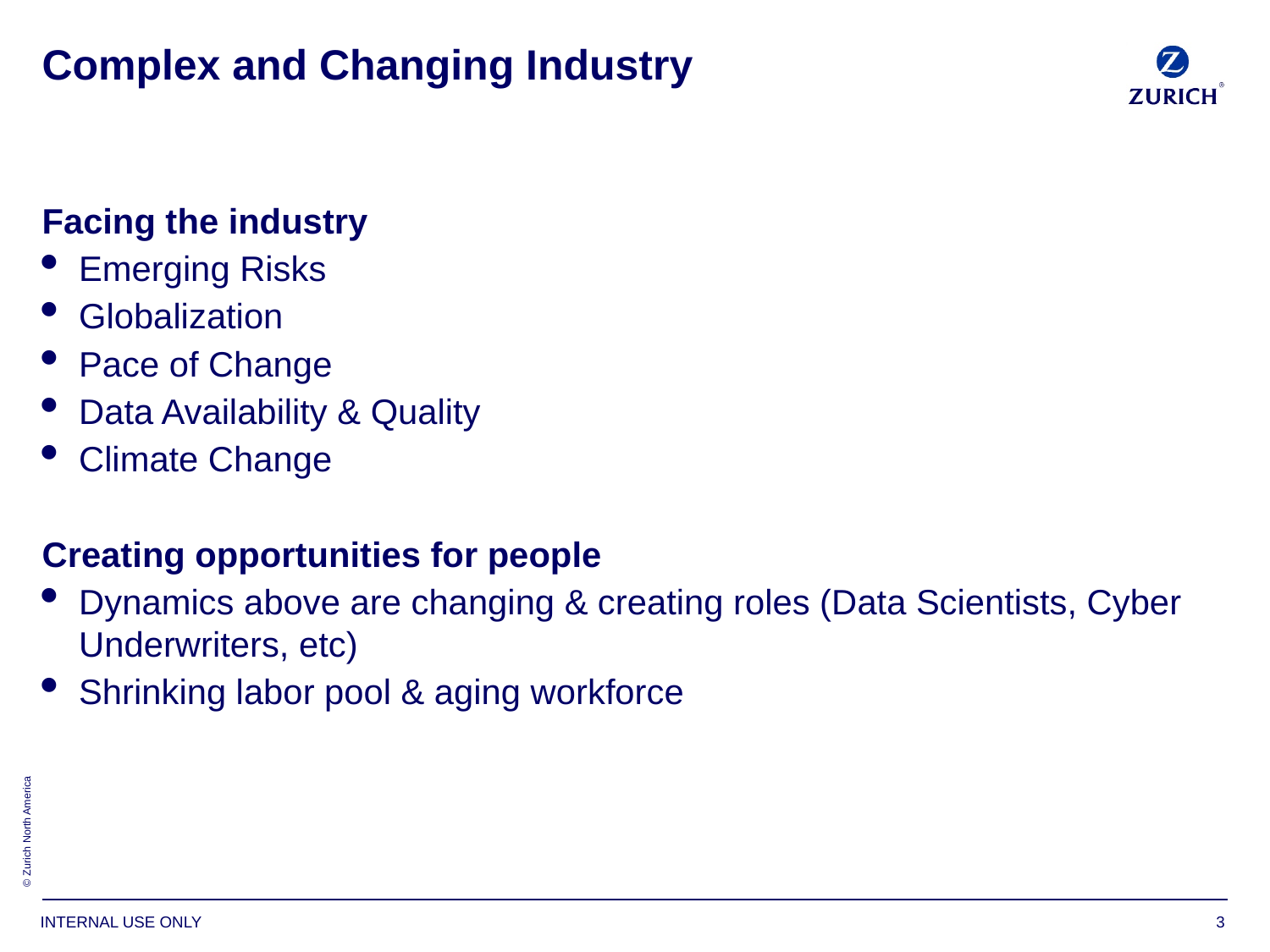

# Complex and Changing Industry

Facing the industry
Emerging Risks
Globalization
Pace of Change
Data Availability & Quality
Climate Change

Creating opportunities for people
Dynamics above are changing & creating roles (Data Scientists, Cyber Underwriters, etc)
Shrinking labor pool & aging workforce

3